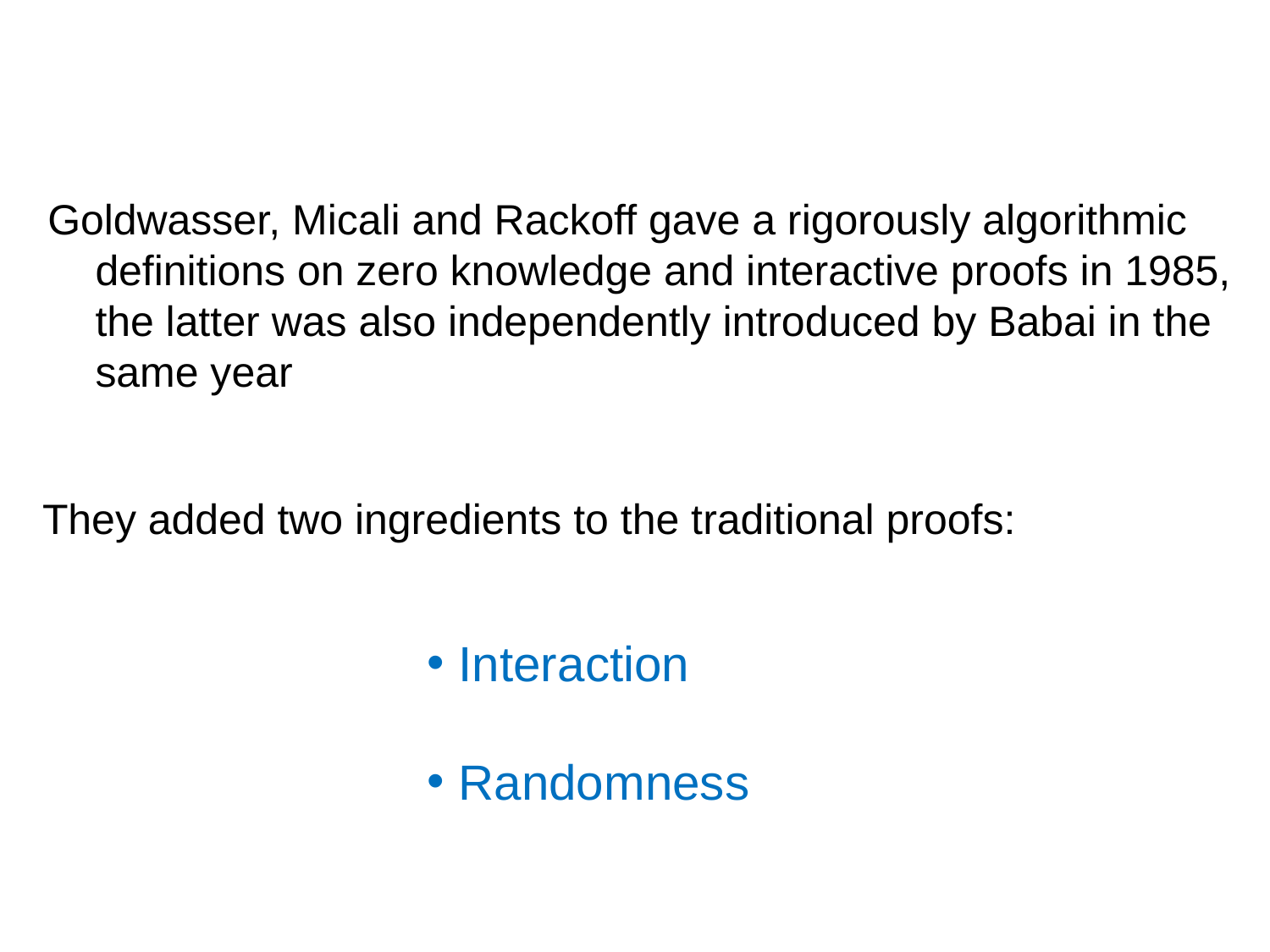

Goldwasser, Micali and Rackoff gave a rigorously algorithmic definitions on zero knowledge and interactive proofs in 1985, the latter was also independently introduced by Babai in the same year

They added two ingredients to the traditional proofs:
 Interaction

 Randomness